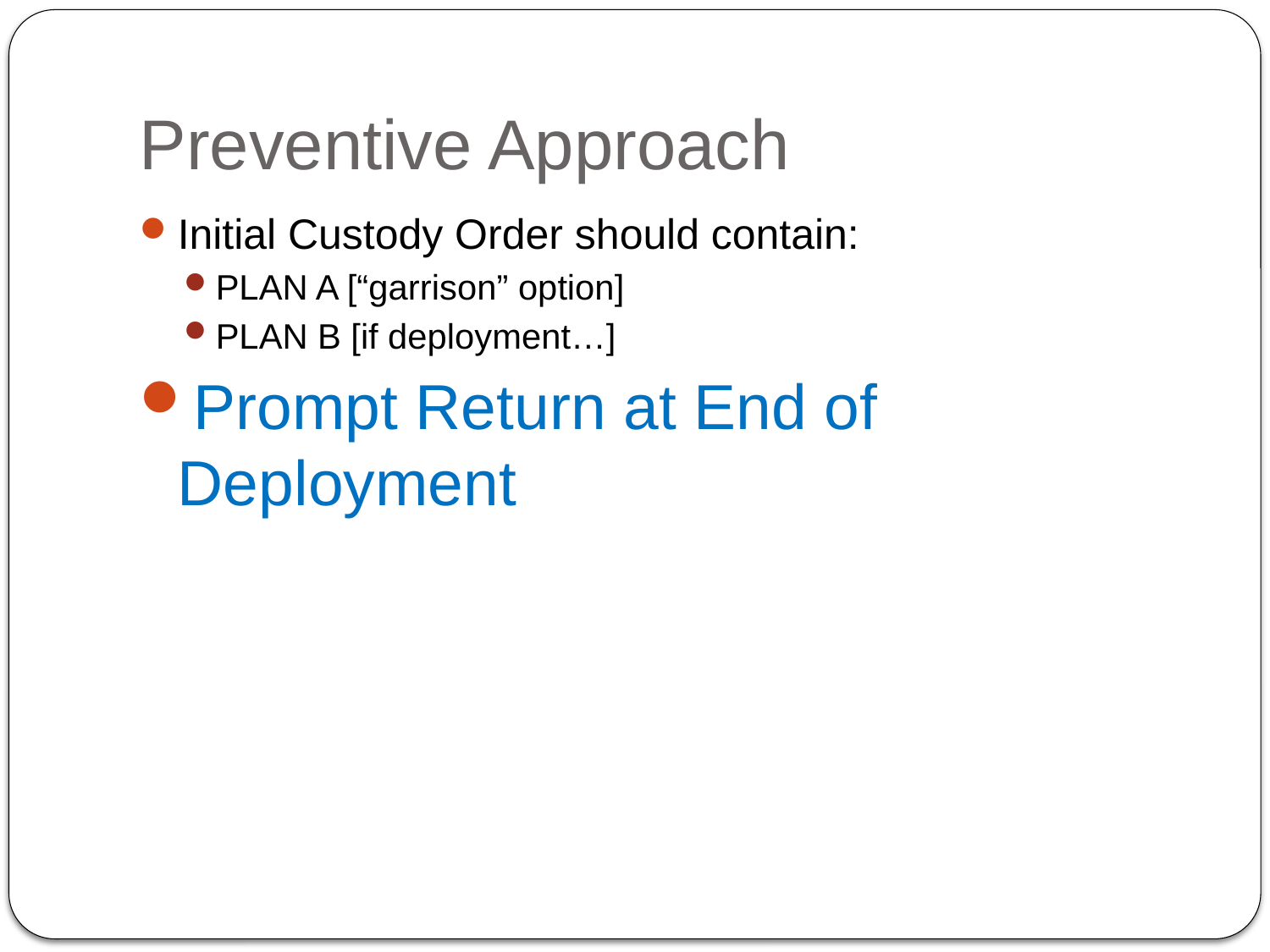

# Preventive Approach
Initial Custody Order should contain:
PLAN A [“garrison” option]
PLAN B [if deployment…]
Prompt Return at End of Deployment